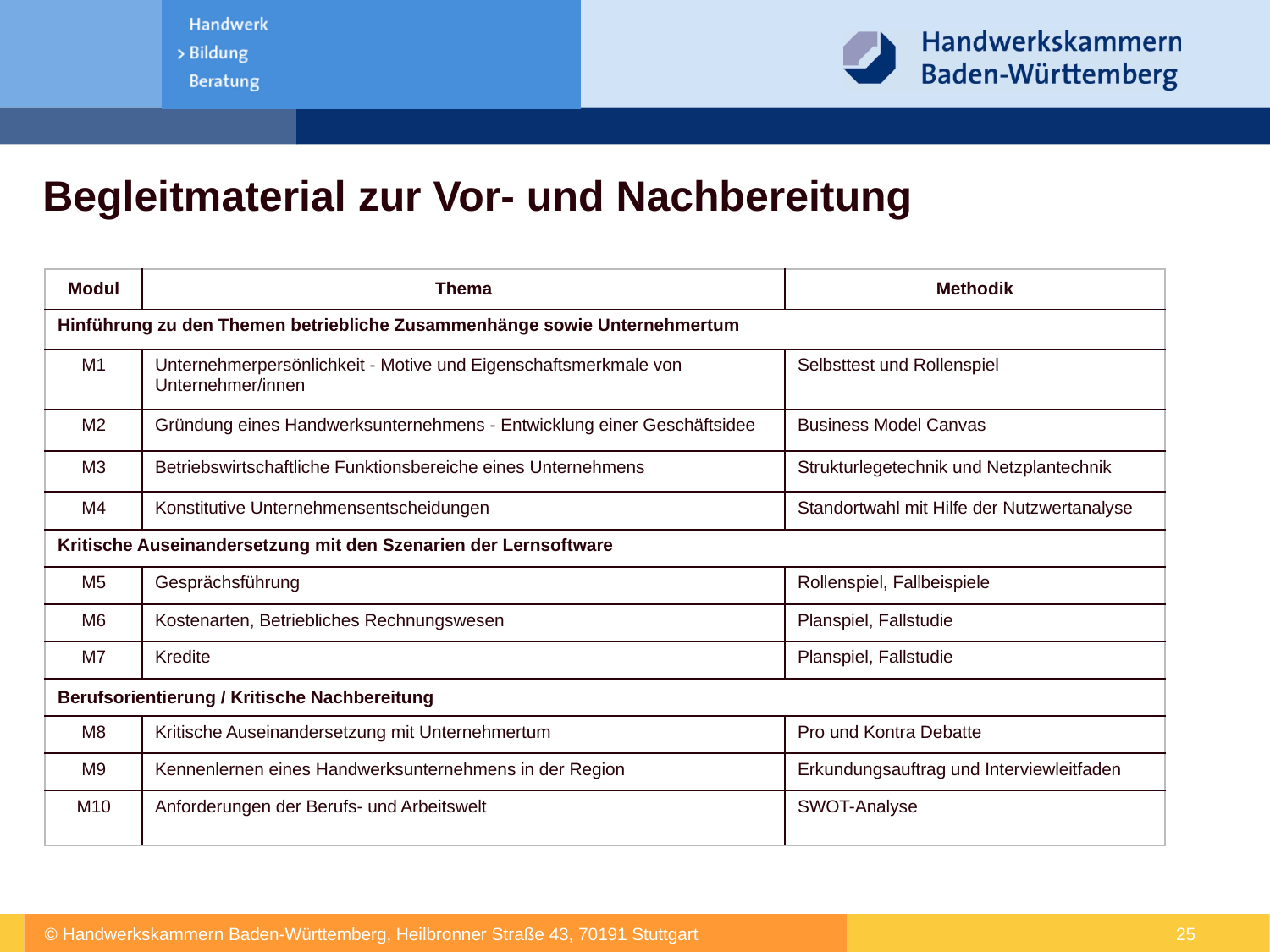

# Begleitmaterial zur Vor- und Nachbereitung
| Modul | Thema | Methodik |
| --- | --- | --- |
| Hinführung zu den Themen betriebliche Zusammenhänge sowie Unternehmertum |  |  |
| M1 | Unternehmerpersönlichkeit - Motive und Eigenschaftsmerkmale von Unternehmer/innen | Selbsttest und Rollenspiel |
| M2 | Gründung eines Handwerksunternehmens - Entwicklung einer Geschäftsidee | Business Model Canvas |
| M3 | Betriebswirtschaftliche Funktionsbereiche eines Unternehmens | Strukturlegetechnik und Netzplantechnik |
| M4 | Konstitutive Unternehmensentscheidungen | Standortwahl mit Hilfe der Nutzwertanalyse |
| Kritische Auseinandersetzung mit den Szenarien der Lernsoftware |  |  |
| M5 | Gesprächsführung | Rollenspiel, Fallbeispiele |
| M6 | Kostenarten, Betriebliches Rechnungswesen | Planspiel, Fallstudie |
| M7 | Kredite | Planspiel, Fallstudie |
| Berufsorientierung / Kritische Nachbereitung |  |  |
| M8 | Kritische Auseinandersetzung mit Unternehmertum | Pro und Kontra Debatte |
| M9 | Kennenlernen eines Handwerksunternehmens in der Region | Erkundungsauftrag und Interviewleitfaden |
| M10 | Anforderungen der Berufs- und Arbeitswelt | SWOT-Analyse |
25